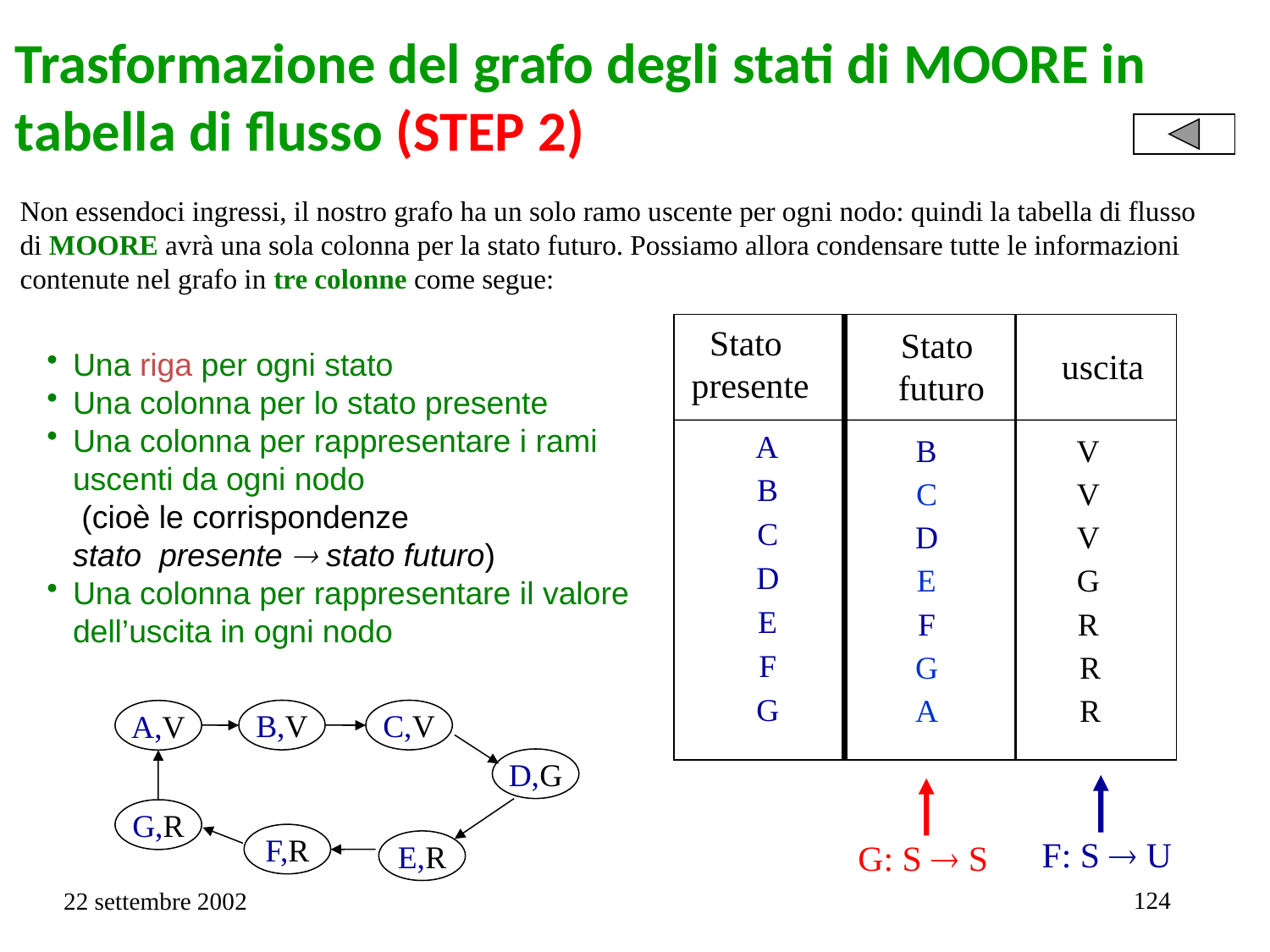

22 settembre 2002
# Trasformazione del grafo degli stati di MOORE in tabella di flusso (STEP 2)

Non essendoci ingressi, il nostro grafo ha un solo ramo uscente per ogni nodo: quindi la tabella di flusso di MOORE avrà una sola colonna per la stato futuro. Possiamo allora condensare tutte le informazioni contenute nel grafo in tre colonne come segue:

Stato
presente

Stato
futuro
Una riga per ogni stato
Una colonna per lo stato presente
Una colonna per rappresentare i rami uscenti da ogni nodo
 (cioè le corrispondenze
stato  presente → stato futuro)
Una colonna per rappresentare il valore dell’uscita in ogni nodo
uscita

A
B
V
B
C
V
C
D
V
D
E
G
E
F
R
F
G
R
G
A
R
B,V
C,V
A,V

D,G

G,R
F,R

E,R

F: S → U
G: S → S
124